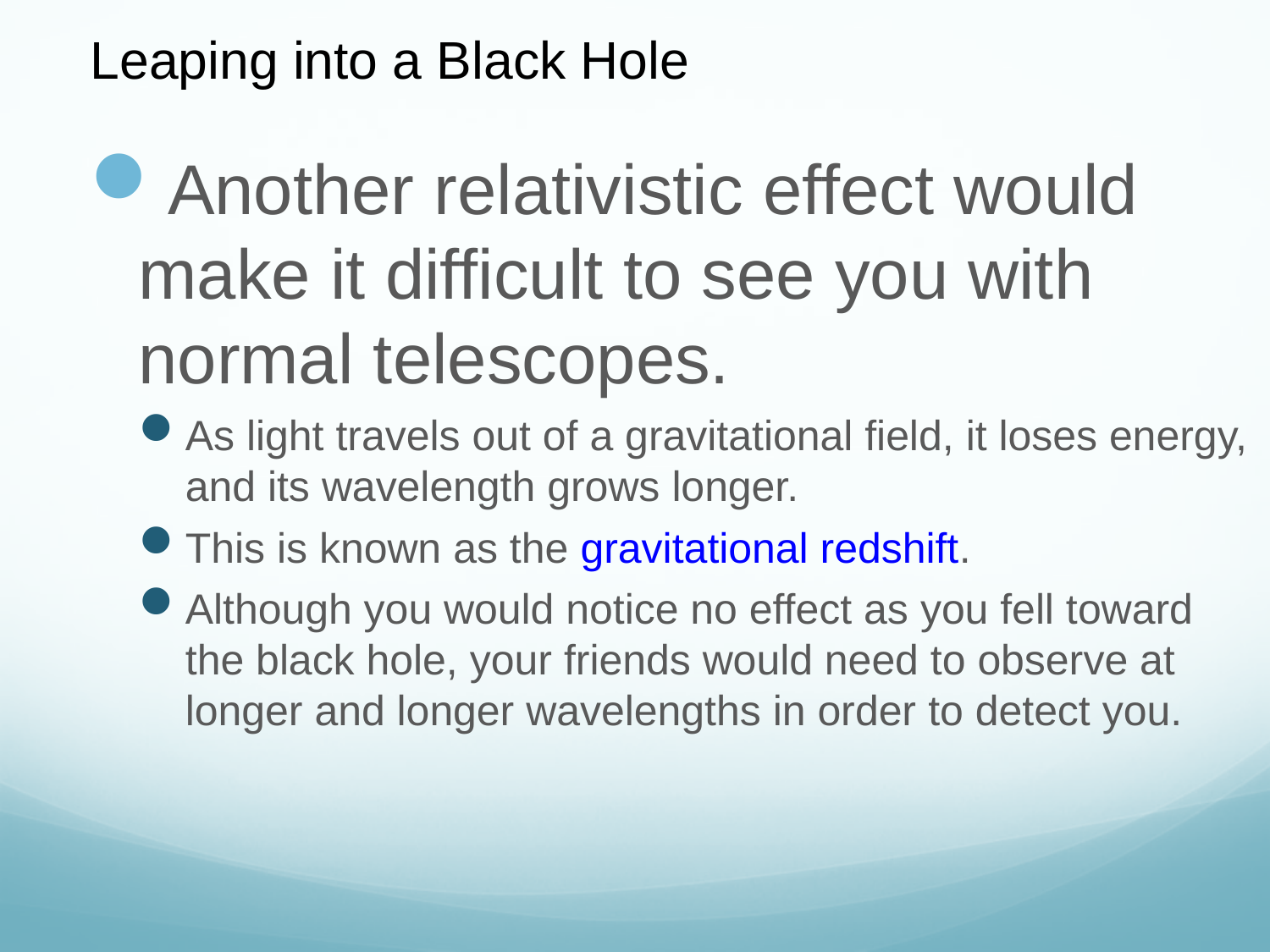

Leaping into a Black Hole
Another relativistic effect would make it difficult to see you with normal telescopes.
As light travels out of a gravitational field, it loses energy, and its wavelength grows longer.
This is known as the gravitational redshift.
Although you would notice no effect as you fell toward the black hole, your friends would need to observe at longer and longer wavelengths in order to detect you.